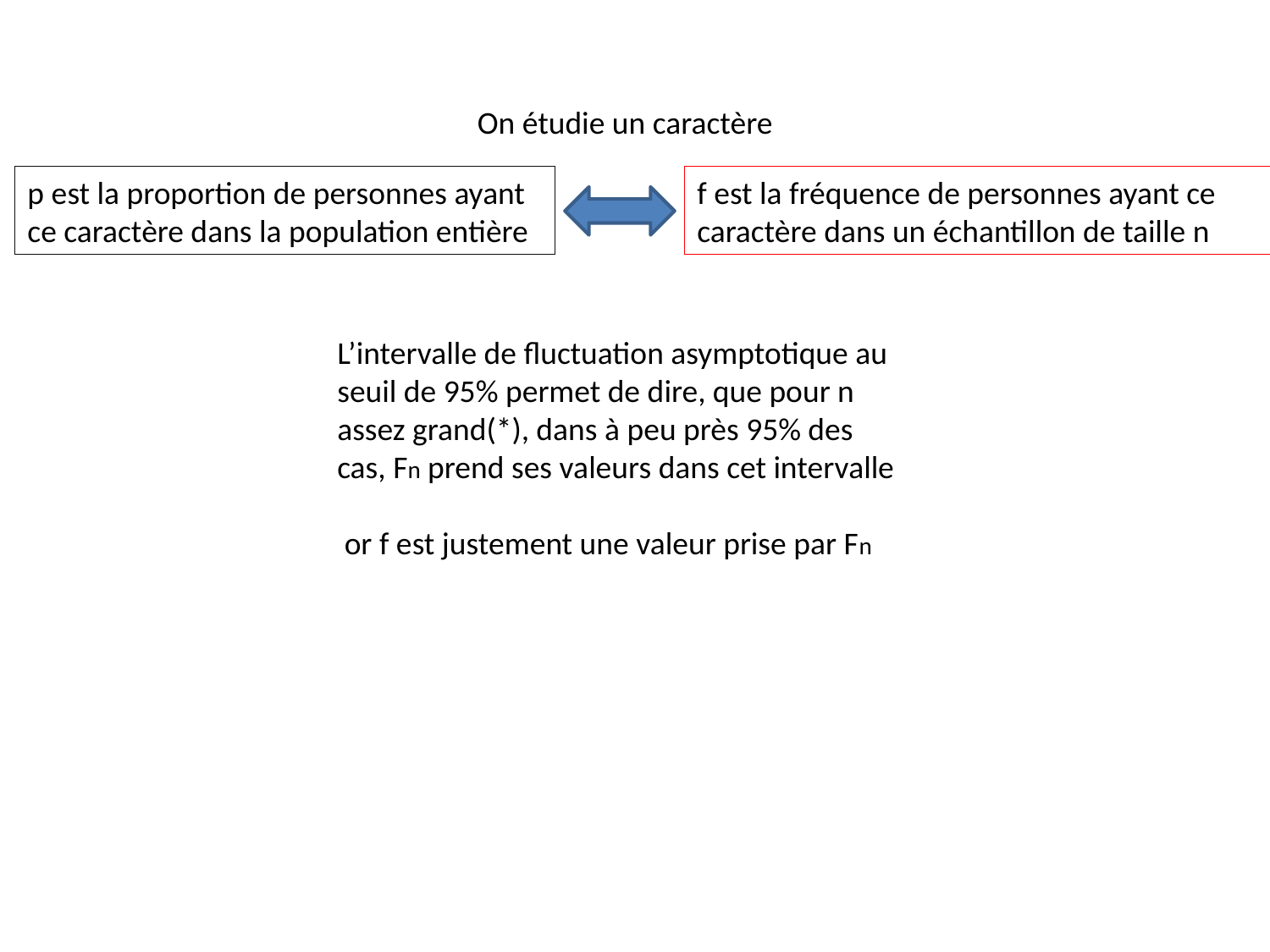

On étudie un caractère
p est la proportion de personnes ayant ce caractère dans la population entière
f est la fréquence de personnes ayant ce caractère dans un échantillon de taille n

L’intervalle de fluctuation asymptotique au seuil de 95% permet de dire, que pour n assez grand(*), dans à peu près 95% des cas, Fn prend ses valeurs dans cet intervalle

 or f est justement une valeur prise par Fn